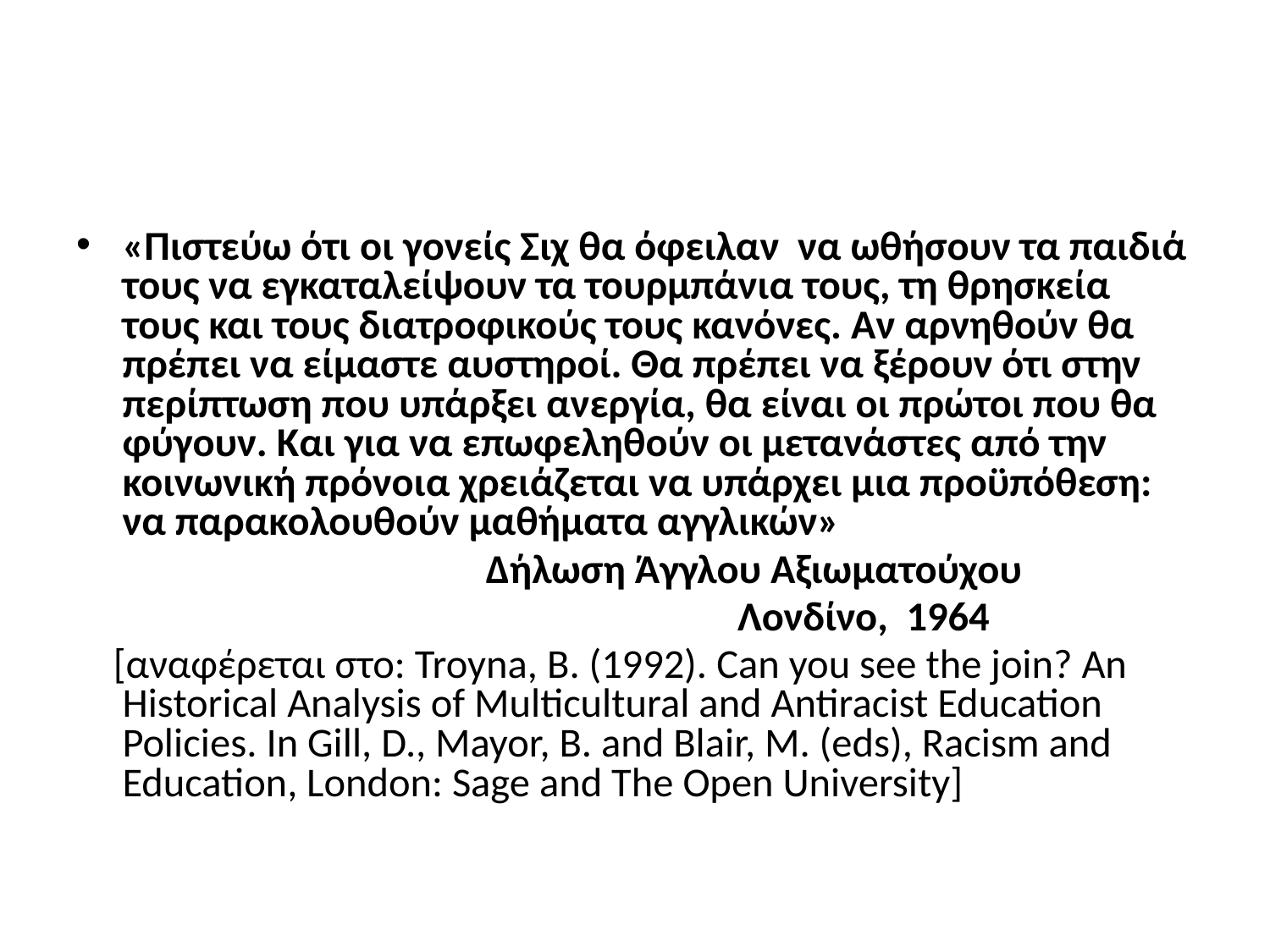

#
«Πιστεύω ότι οι γονείς Σιχ θα όφειλαν  να ωθήσουν τα παιδιά τους να εγκαταλείψουν τα τουρμπάνια τους, τη θρησκεία τους και τους διατροφικούς τους κανόνες. Αν αρνηθούν θα πρέπει να είμαστε αυστηροί. Θα πρέπει να ξέρουν ότι στην περίπτωση που υπάρξει ανεργία, θα είναι οι πρώτοι που θα φύγουν. Και για να επωφεληθούν οι μετανάστες από την κοινωνική πρόνοια χρειάζεται να υπάρχει μια προϋπόθεση: να παρακολουθούν μαθήματα αγγλικών»
                                            Δήλωση Άγγλου Αξιωματούχου
                                                                       Λονδίνο,  1964
    [αναφέρεται στο: Troyna, B. (1992). Can you see the join? An  Historical Analysis of Multicultural and Antiracist Education Policies. In Gill, D., Mayor, B. and Blair, M. (eds), Racism and Education, London: Sage and The Open University]